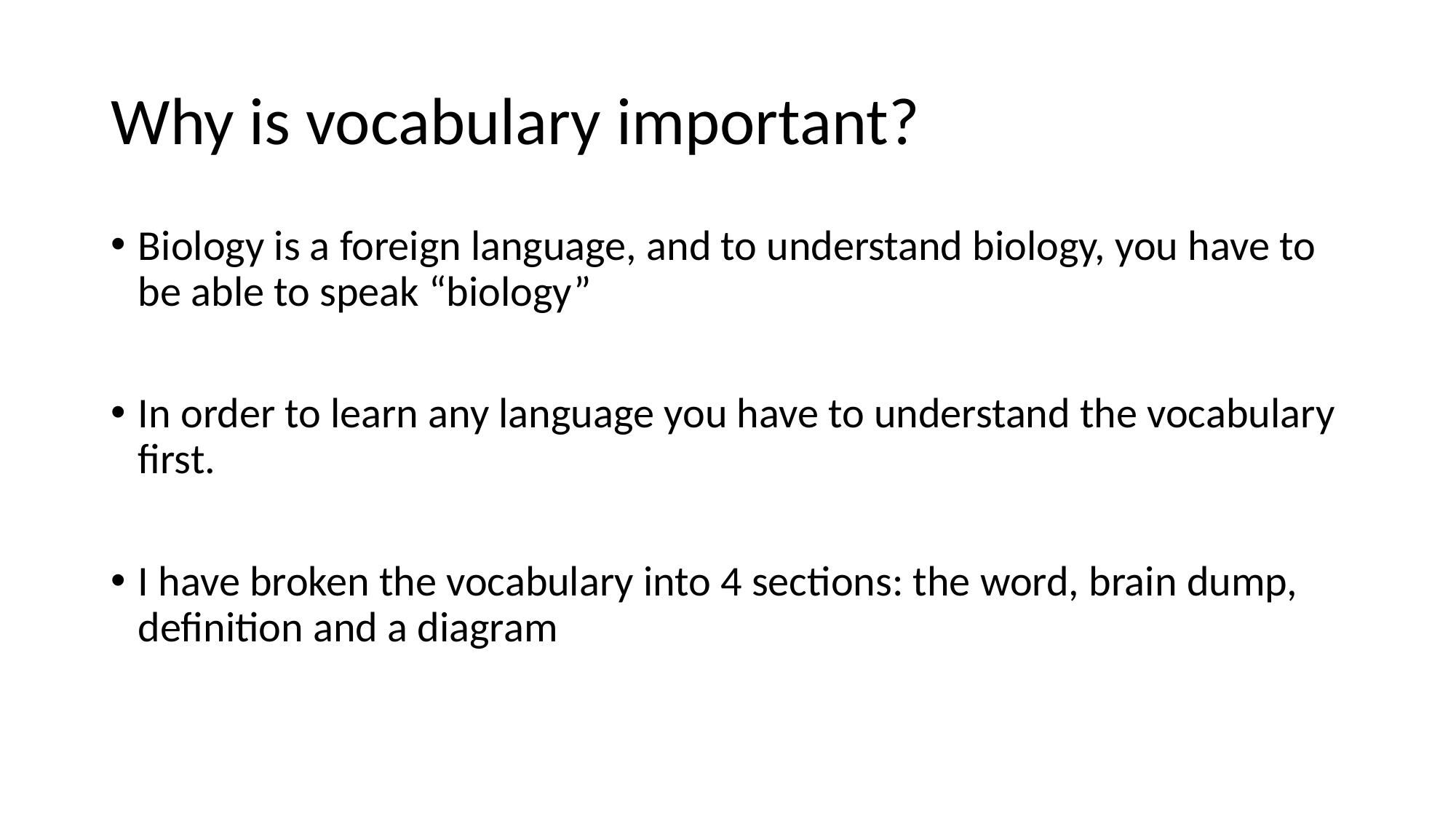

# Why is vocabulary important?
Biology is a foreign language, and to understand biology, you have to be able to speak “biology”

In order to learn any language you have to understand the vocabulary first.

I have broken the vocabulary into 4 sections: the word, brain dump, definition and a diagram